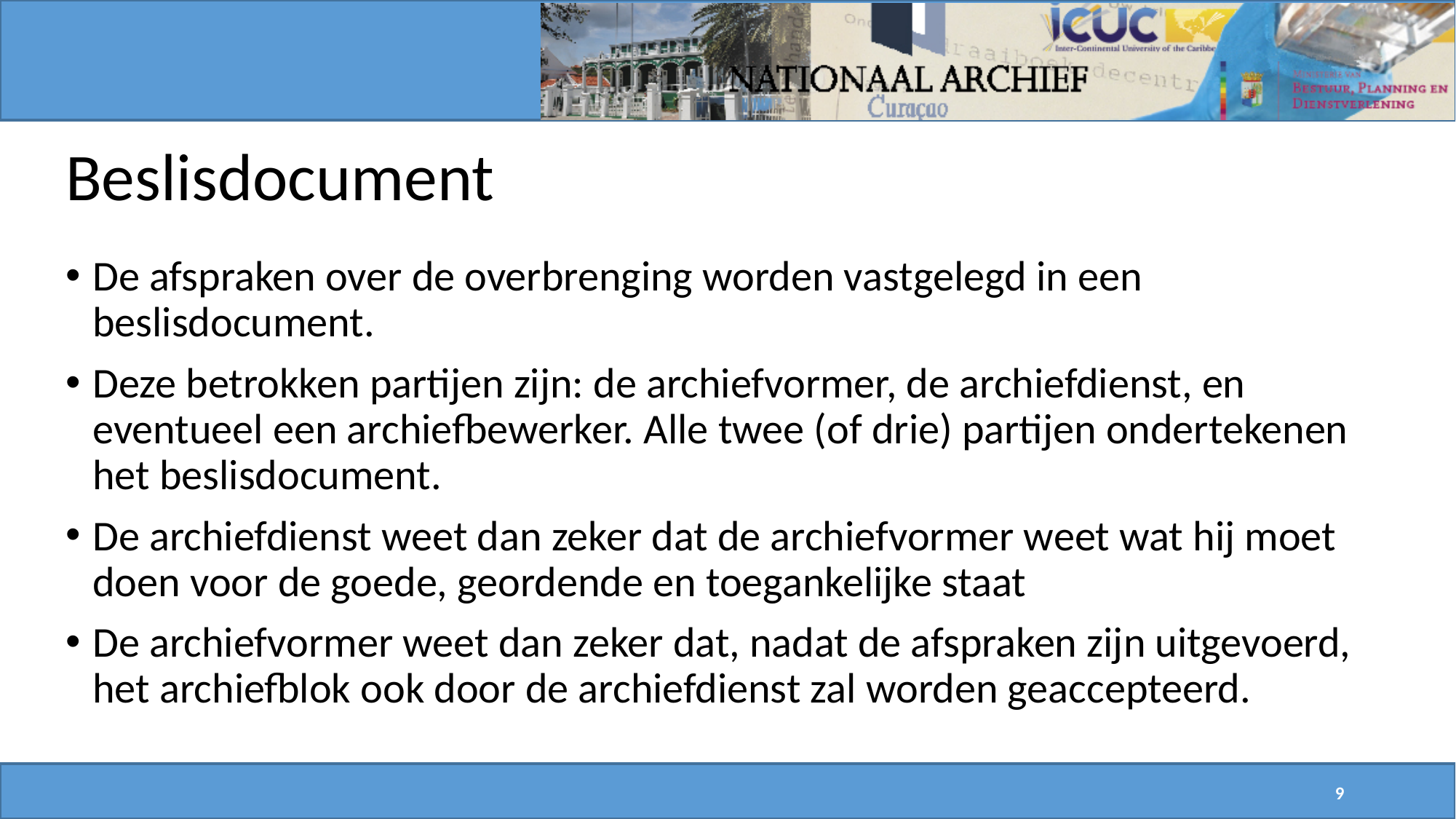

# Beslisdocument
De afspraken over de overbrenging worden vastgelegd in een beslisdocument.
Deze betrokken partijen zijn: de archiefvormer, de archiefdienst, en eventueel een archiefbewerker. Alle twee (of drie) partijen ondertekenen het beslisdocument.
De archiefdienst weet dan zeker dat de archiefvormer weet wat hij moet doen voor de goede, geordende en toegankelijke staat
De archiefvormer weet dan zeker dat, nadat de afspraken zijn uitgevoerd, het archiefblok ook door de archiefdienst zal worden geaccepteerd.
9